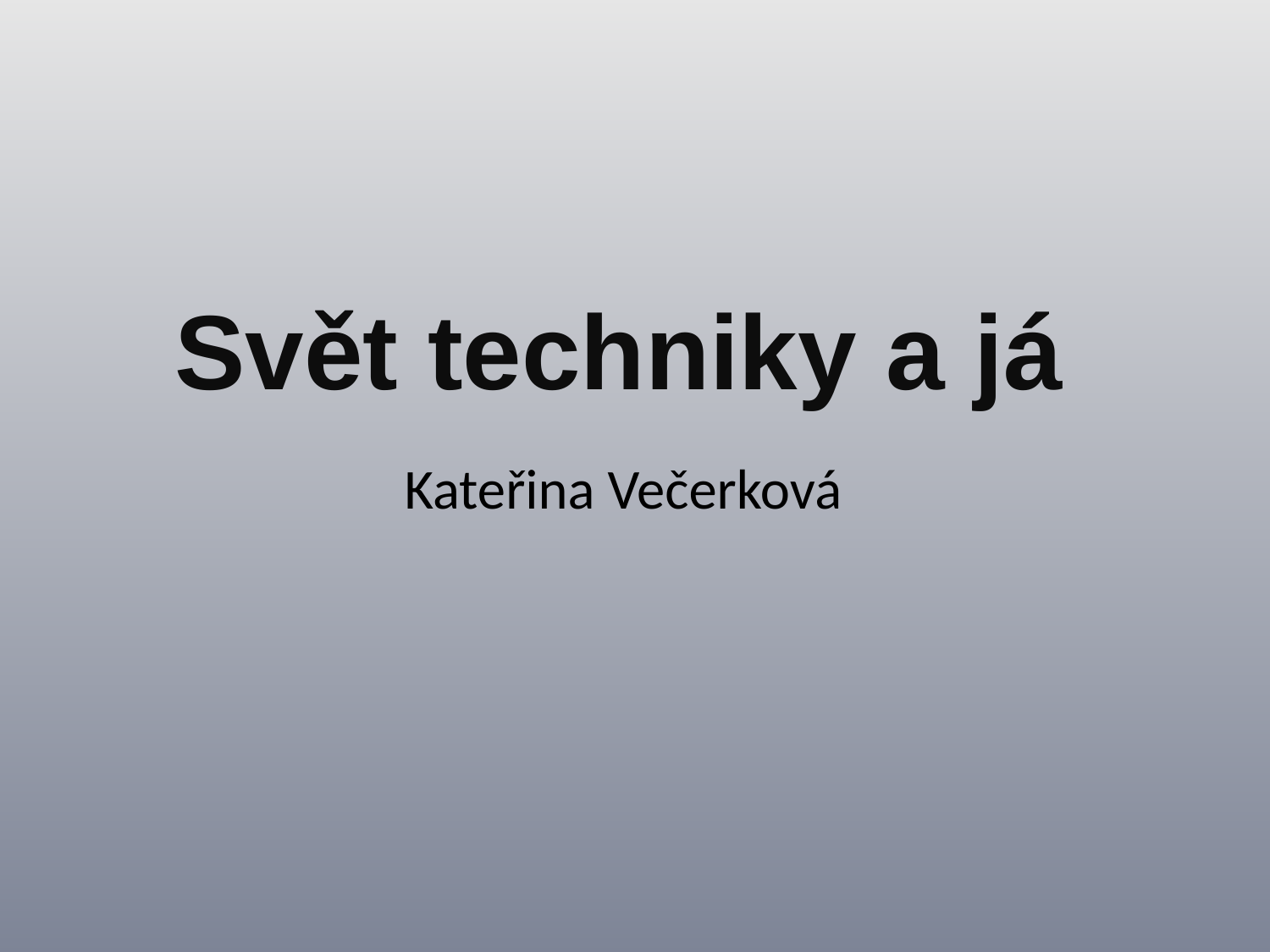

# Svět techniky a já
Kateřina Večerková